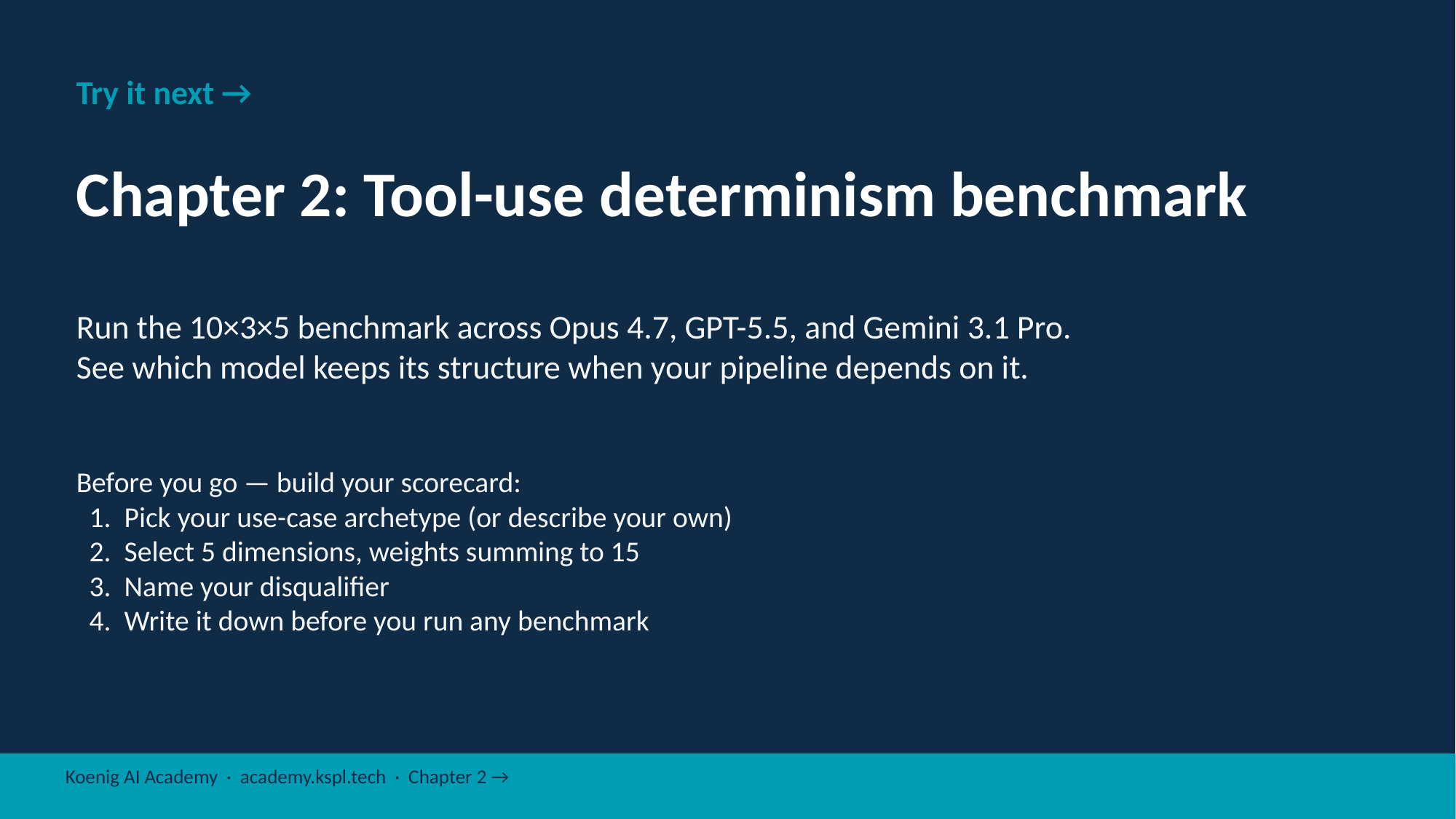

Try it next →
Chapter 2: Tool-use determinism benchmark
Run the 10×3×5 benchmark across Opus 4.7, GPT-5.5, and Gemini 3.1 Pro.
See which model keeps its structure when your pipeline depends on it.
Before you go — build your scorecard:
  1.  Pick your use-case archetype (or describe your own)
  2.  Select 5 dimensions, weights summing to 15
  3.  Name your disqualifier
  4.  Write it down before you run any benchmark

Koenig AI Academy  ·  academy.kspl.tech  ·  Chapter 2 →